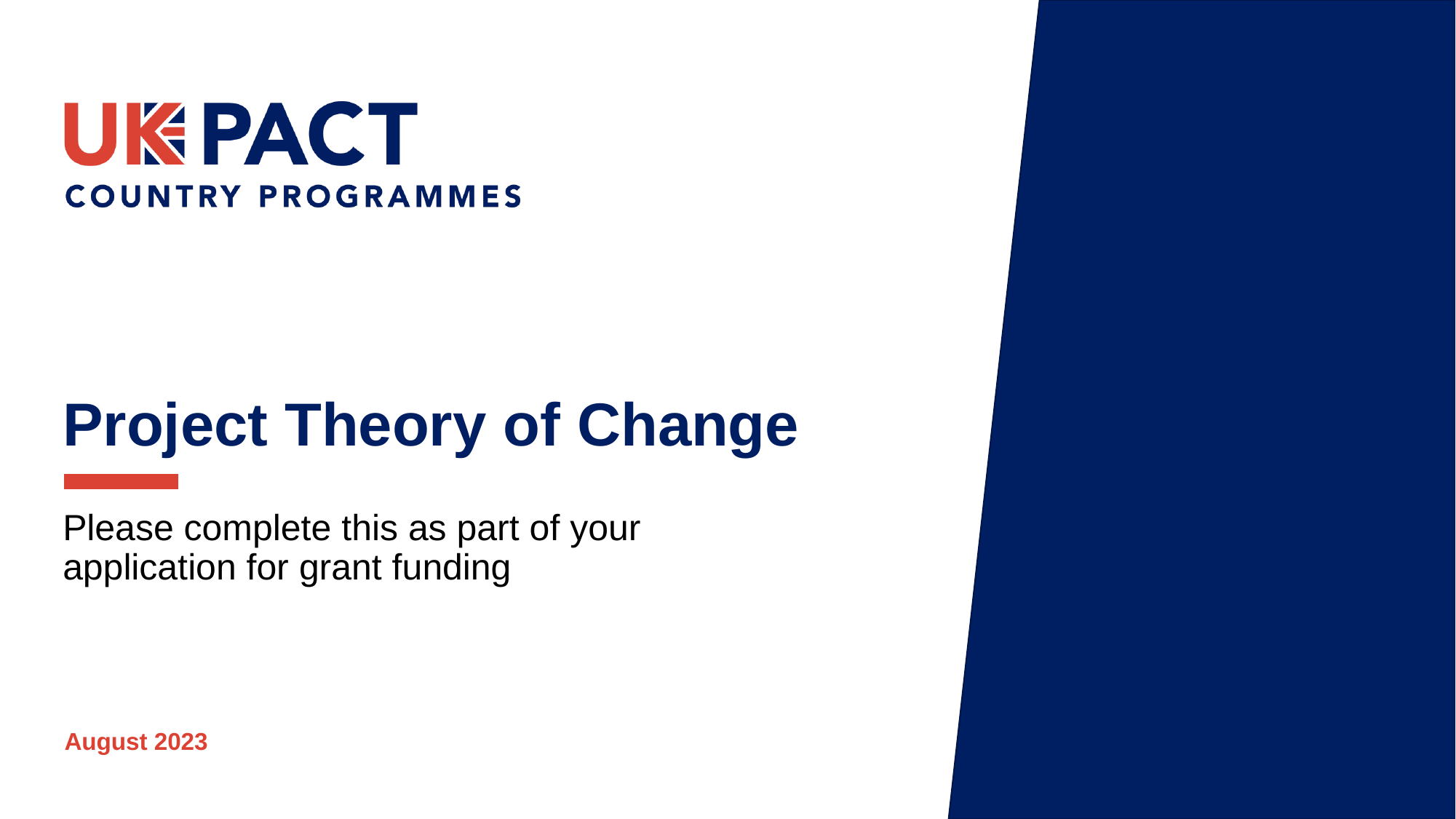

Project Theory of Change
Please complete this as part of your application for grant funding
August 2023